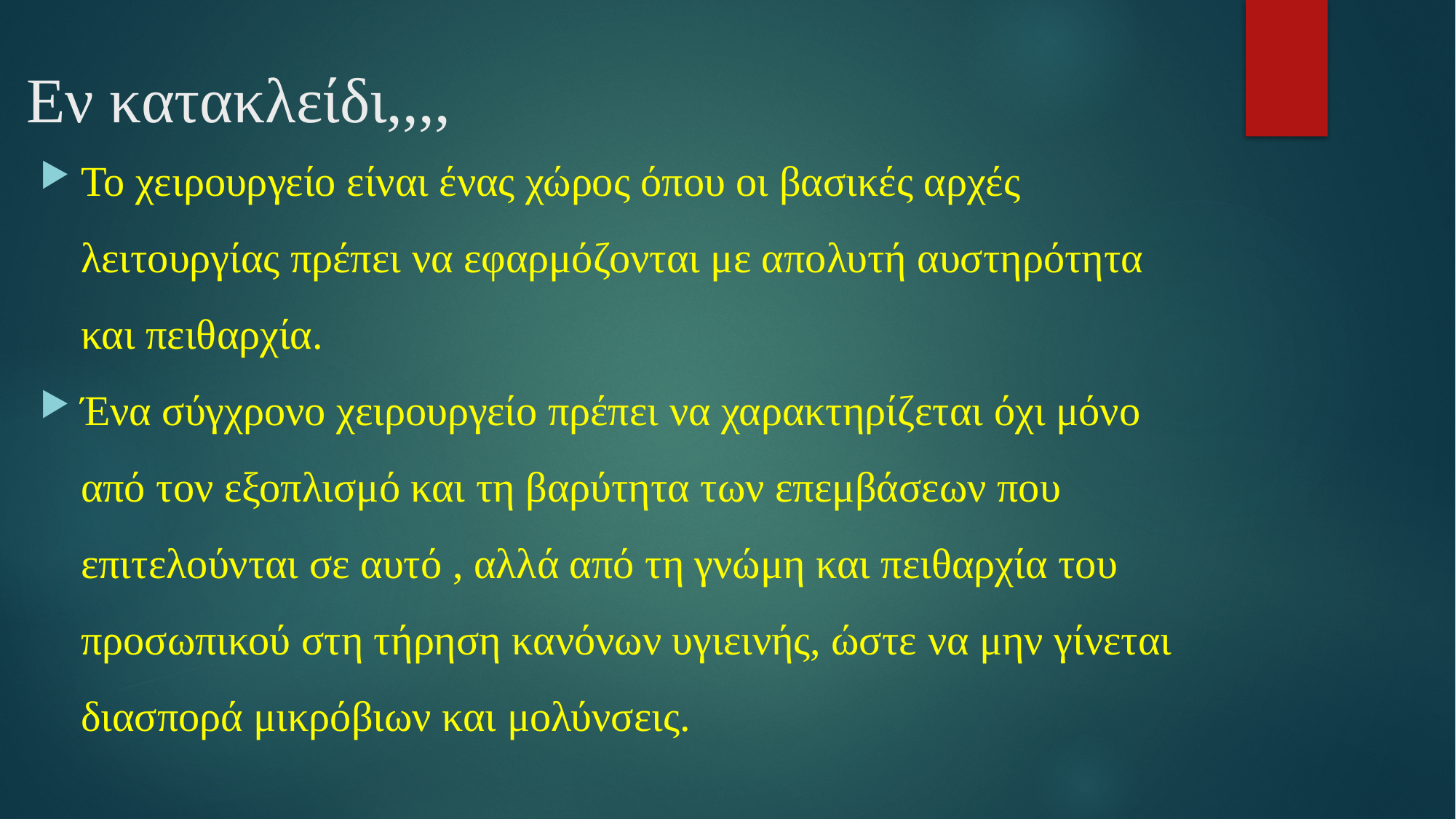

# Εν κατακλείδι,,,,
Το χειρουργείο είναι ένας χώρος όπου οι βασικές αρχές λειτουργίας πρέπει να εφαρμόζονται με απολυτή αυστηρότητα και πειθαρχία.
Ένα σύγχρονο χειρουργείο πρέπει να χαρακτηρίζεται όχι μόνο από τον εξοπλισμό και τη βαρύτητα των επεμβάσεων που επιτελούνται σε αυτό , αλλά από τη γνώμη και πειθαρχία του προσωπικού στη τήρηση κανόνων υγιεινής, ώστε να μην γίνεται διασπορά μικρόβιων και μολύνσεις.